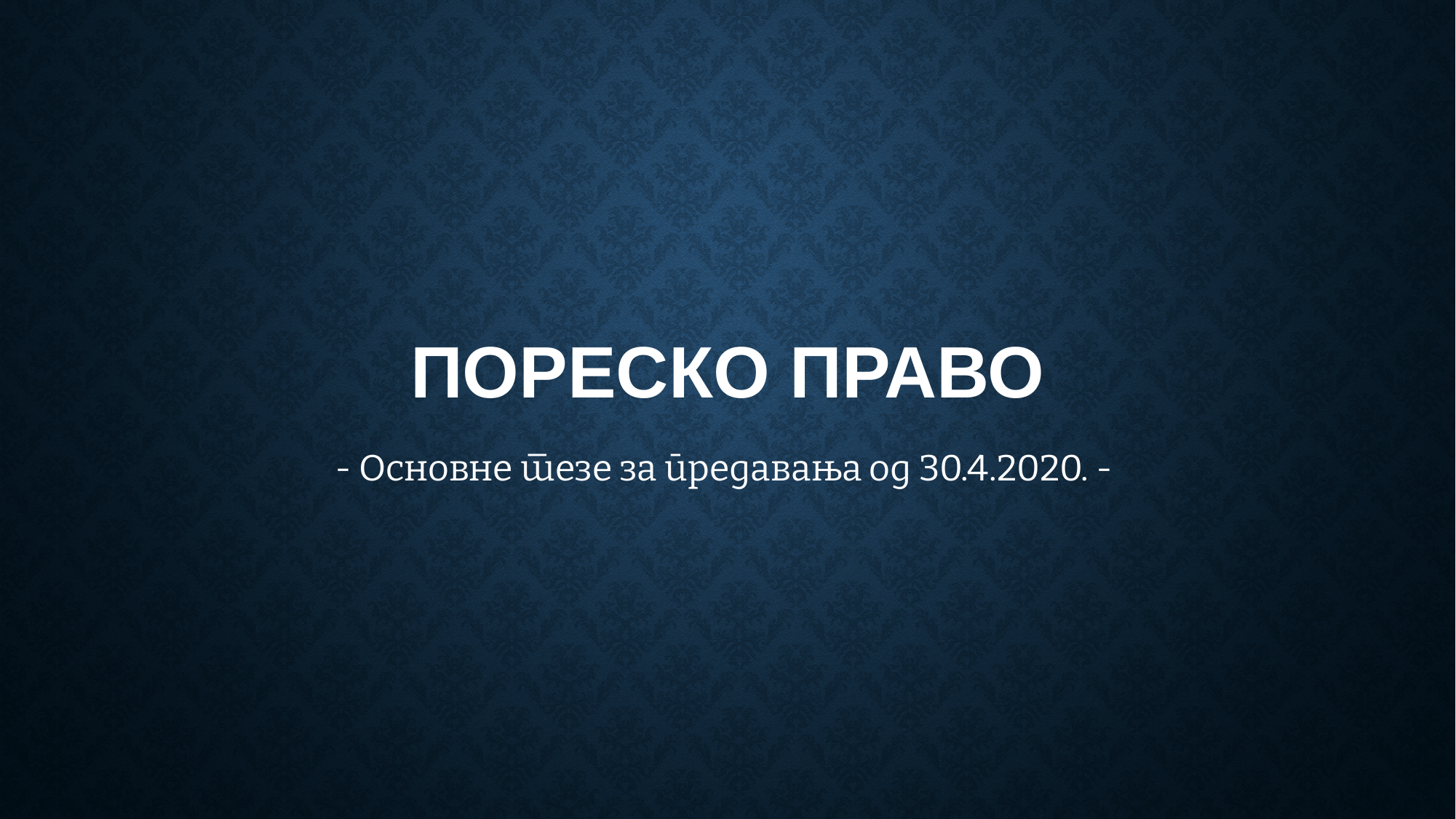

# Пореско право
- Основне тезе за предавања од 30.4.2020. -